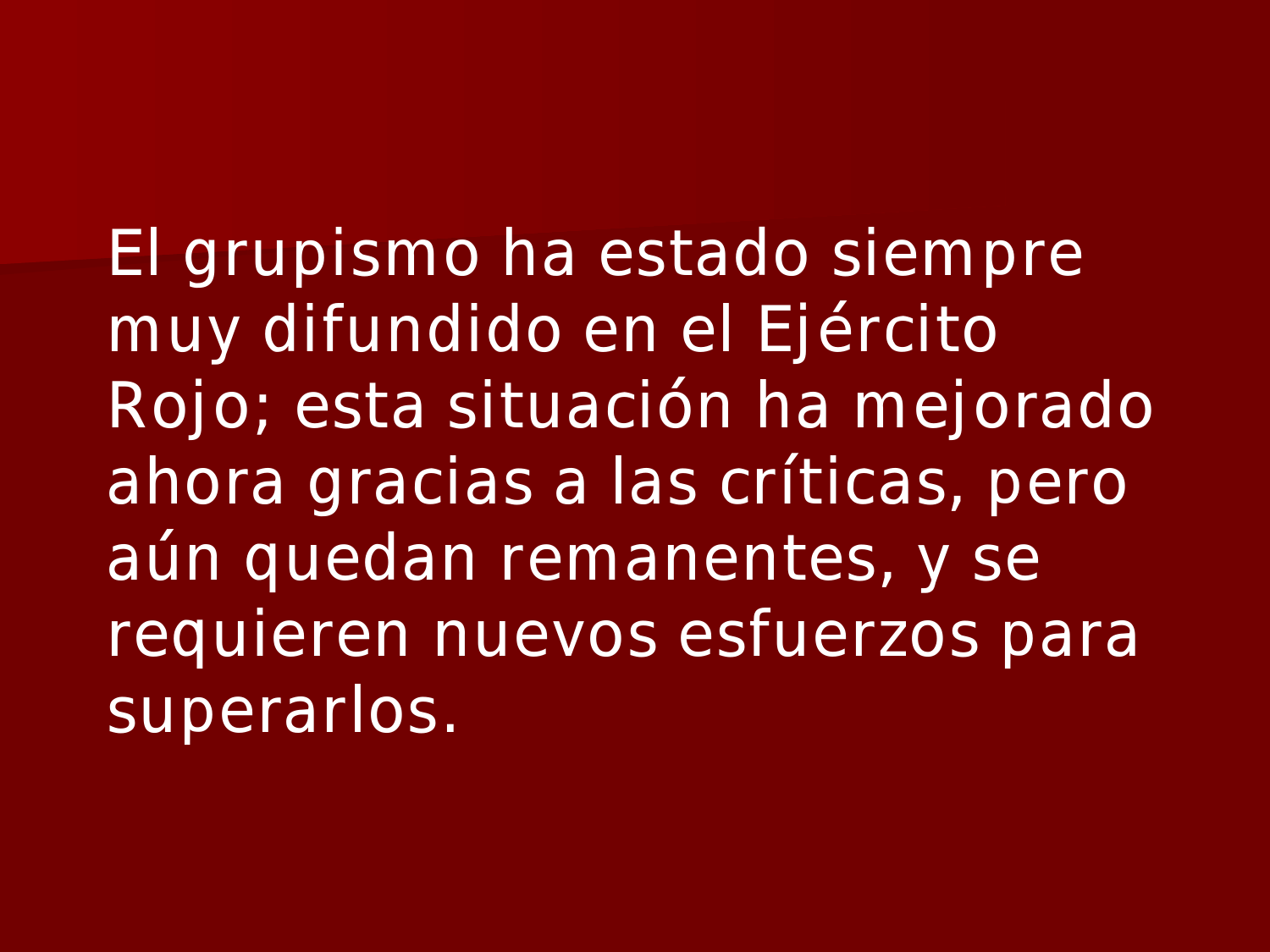

El grupismo ha estado siempre muy difundido en el Ejército Rojo; esta situación ha mejorado ahora gracias a las críticas, pero aún quedan remanentes, y se requieren nuevos esfuerzos para superarlos.